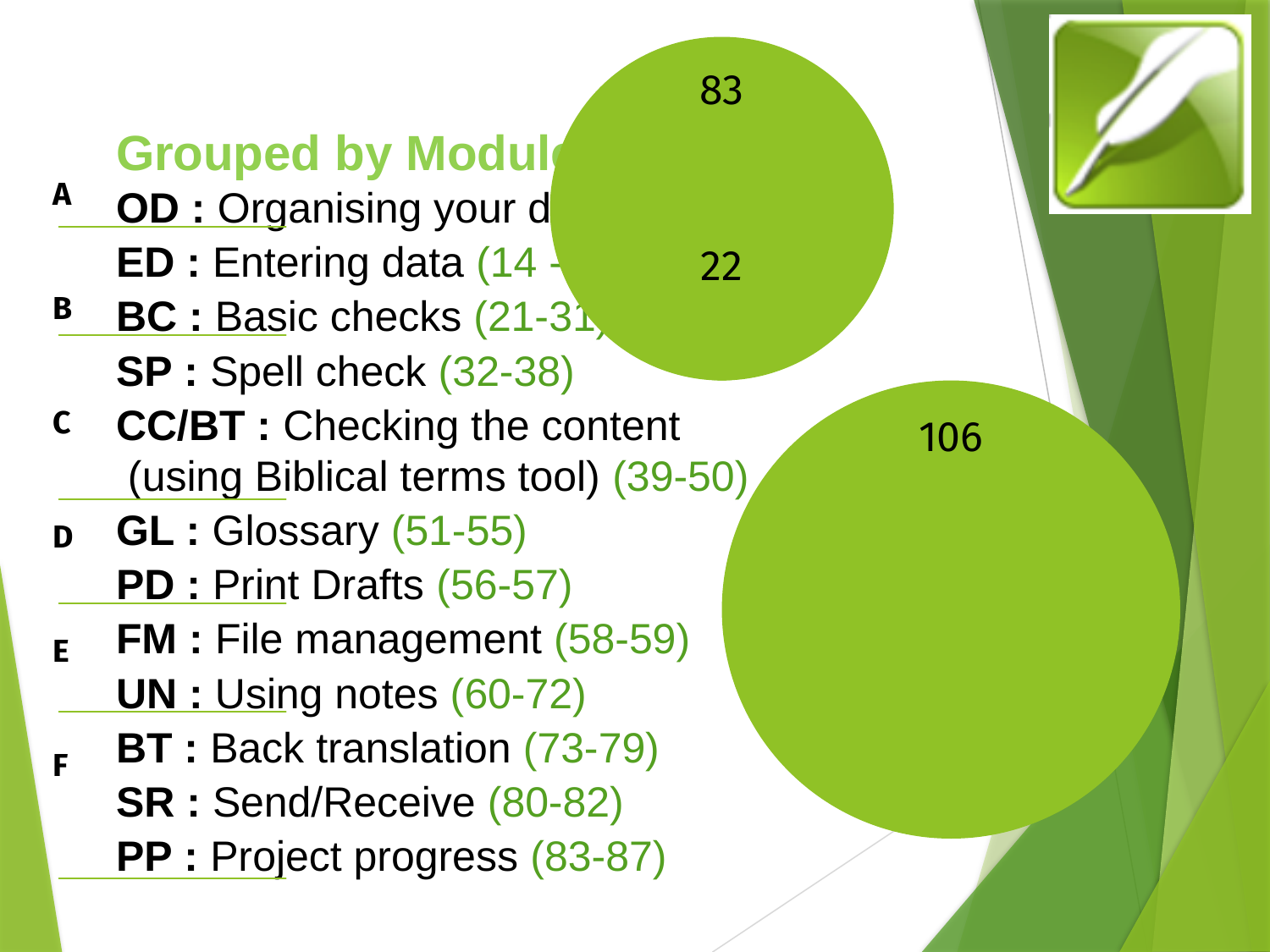

Grouped by Modules
OD : Organising your desktop (1-14)
ED : Entering data (14 -20)
BC : Basic checks (21-31)
SP : Spell check (32-38)
CC/BT : Checking the content
 (using Biblical terms tool) (39-50)
GL : Glossary (51-55)
PD : Print Drafts (56-57)
FM : File management (58-59)
UN : Using notes (60-72)
BT : Back translation (73-79)
SR : Send/Receive (80-82)
PP : Project progress (83-87)

A

B

C

D

E

F
106
22
83